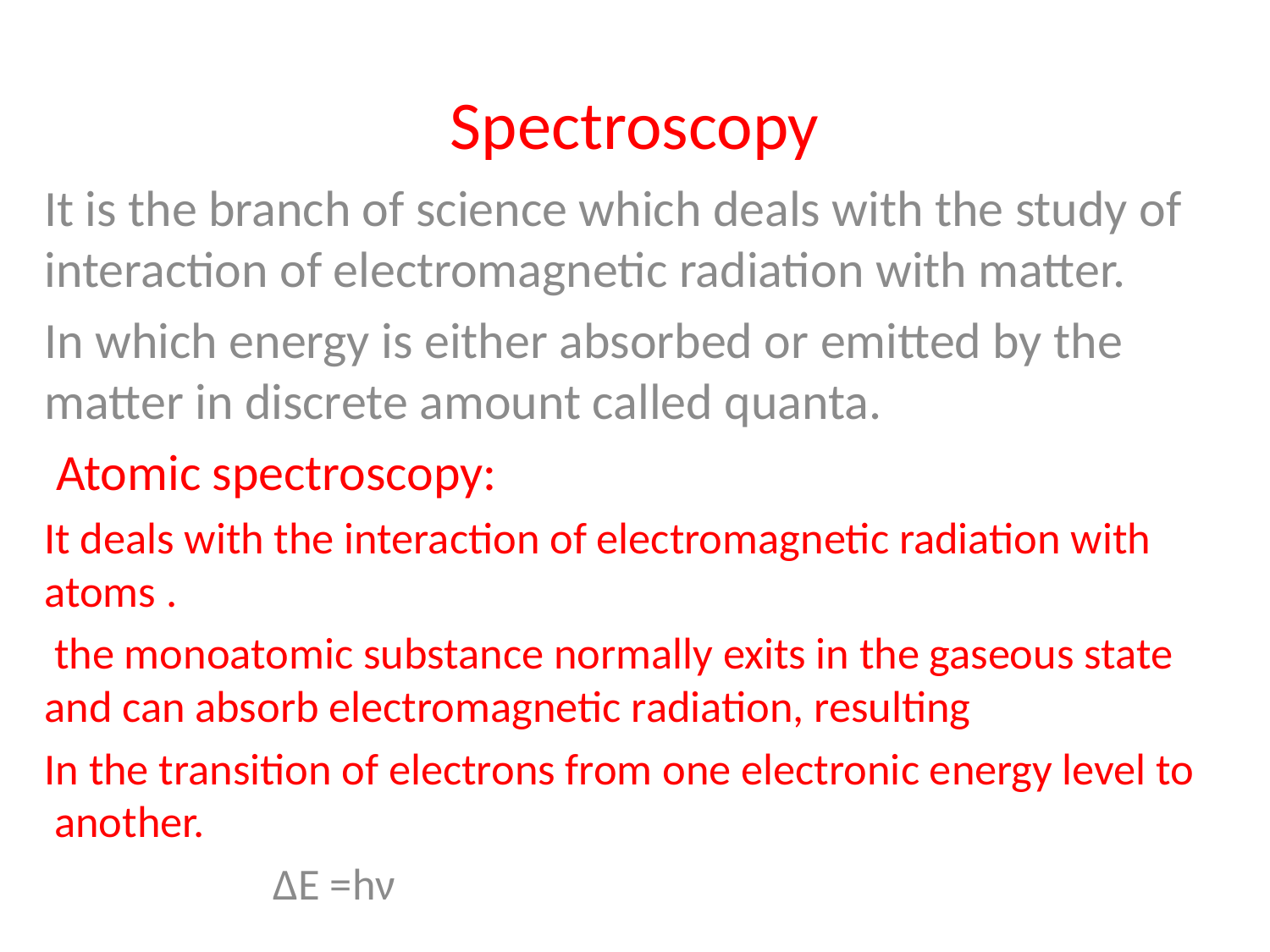

# Spectroscopy
It is the branch of science which deals with the study of interaction of electromagnetic radiation with matter.
In which energy is either absorbed or emitted by the matter in discrete amount called quanta.
 Atomic spectroscopy:
It deals with the interaction of electromagnetic radiation with atoms .
 the monoatomic substance normally exits in the gaseous state and can absorb electromagnetic radiation, resulting
In the transition of electrons from one electronic energy level to  another.
                       ΔE =hν